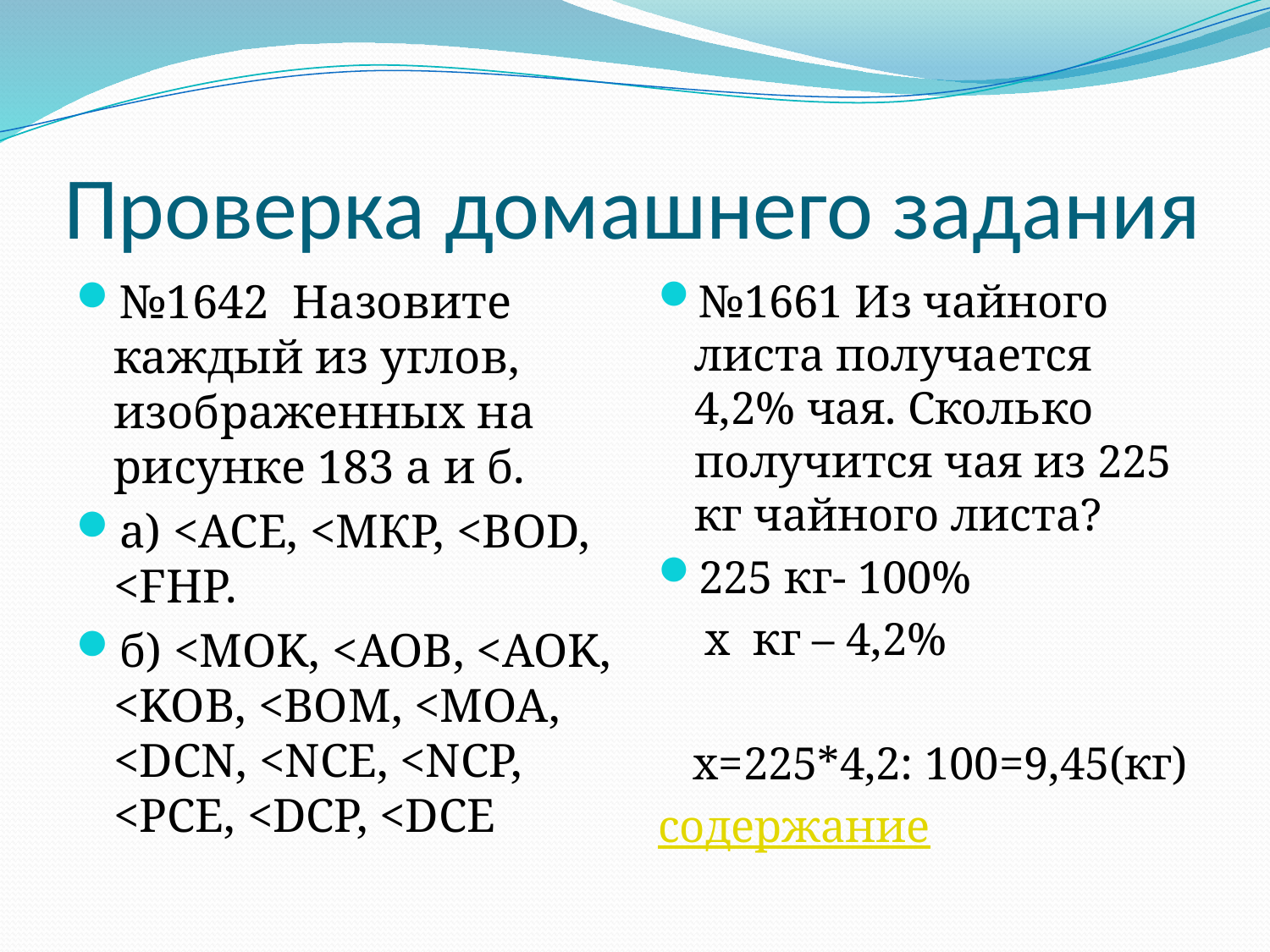

# Проверка домашнего задания
№1642  Назовите каждый из углов, изображенных на рисунке 183 а и б.
a) <АСЕ, <МКР, <BOD, <FHP.
б) <MOK, <AOB, <AOK, <KOB, <BOM, <MOA, <DCN, <NCE, <NCP, <PCE, <DCP, <DCE
№1661 Из чайного листа получается 4,2% чая. Сколько получится чая из 225 кг чайного листа?
225 кг- 100%
    х  кг – 4,2%

   х=225*4,2: 100=9,45(кг)
содержание